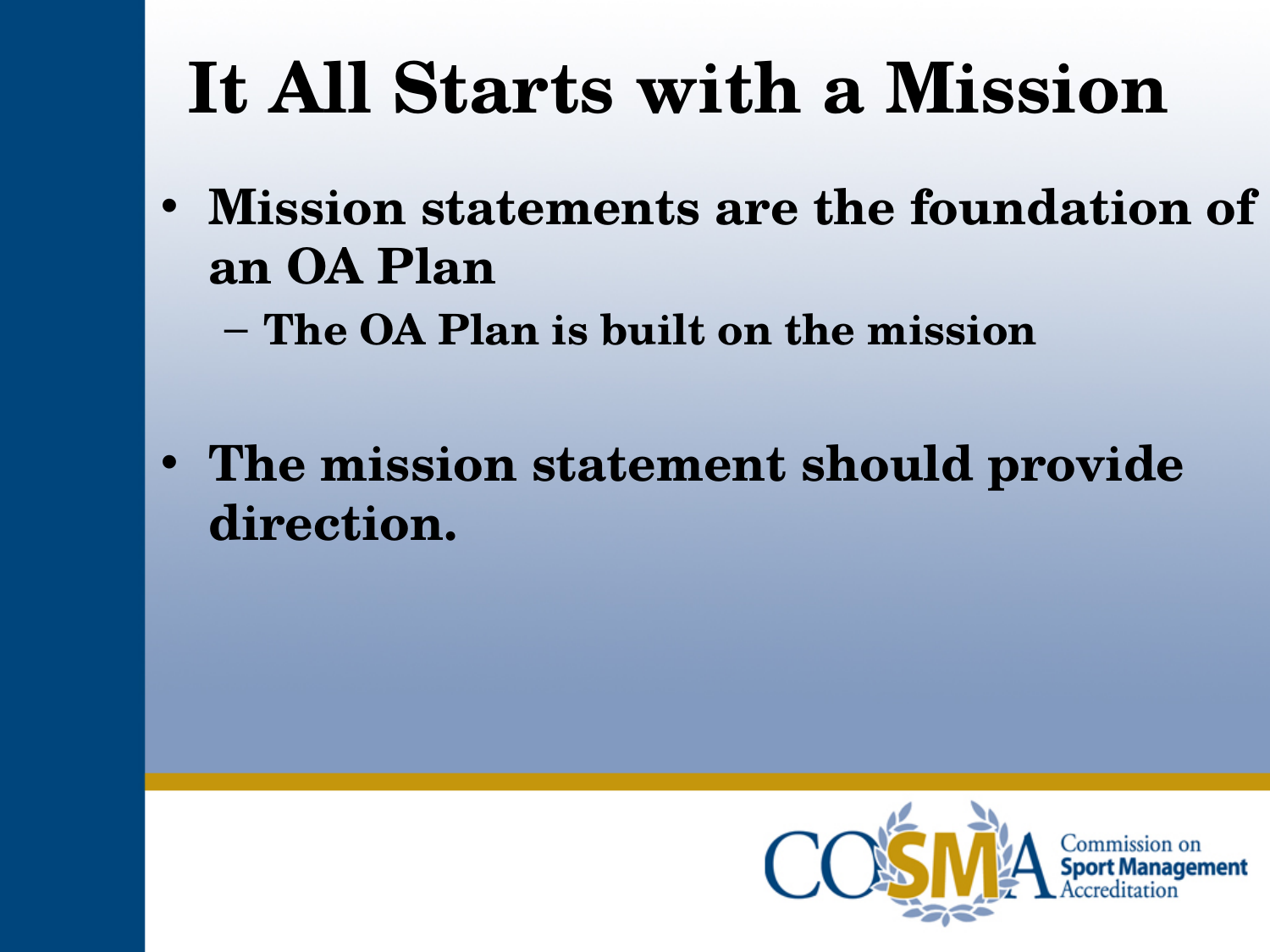

# It All Starts with a Mission
Mission statements are the foundation of an OA Plan
The OA Plan is built on the mission

The mission statement should provide direction.